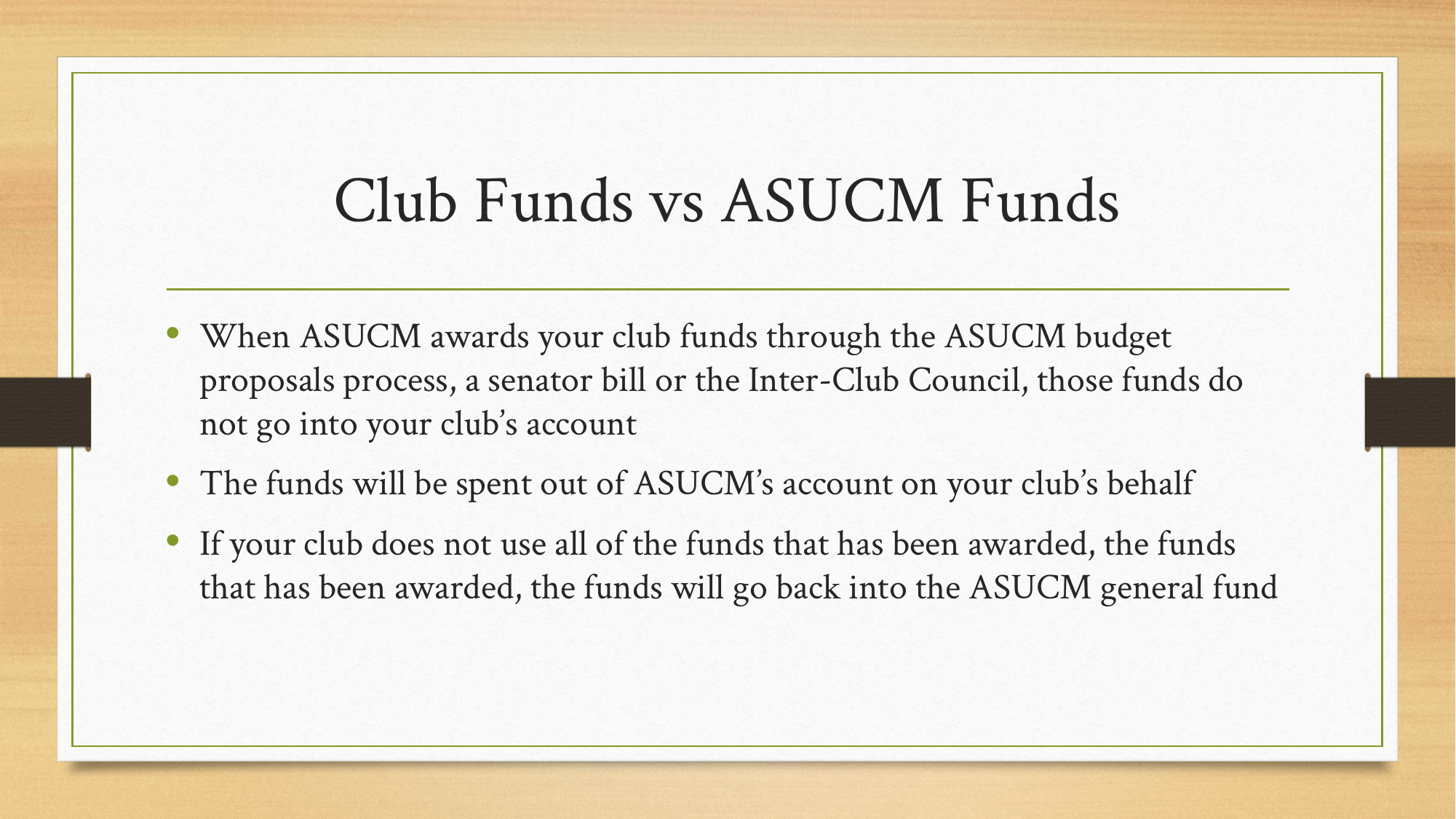

# Club Funds vs ASUCM Funds
When ASUCM awards your club funds through the ASUCM budget proposals process, a senator bill or the Inter-Club Council, those funds do not go into your club’s account
The funds will be spent out of ASUCM’s account on your club’s behalf
If your club does not use all of the funds that has been awarded, the funds that has been awarded, the funds will go back into the ASUCM general fund